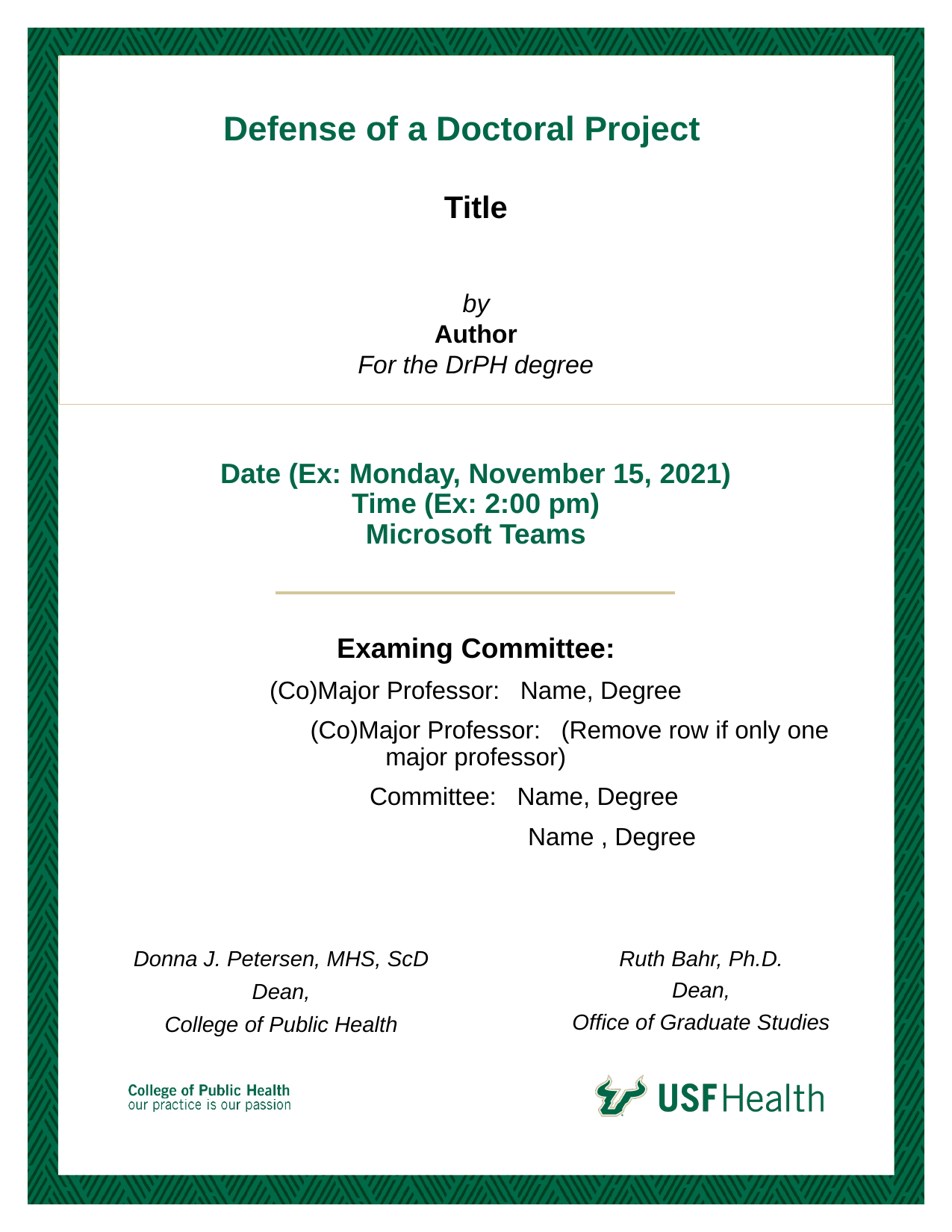

# Defense of a Doctoral Project
Title

by
Author
For the DrPH degree

Date (Ex: Monday, November 15, 2021)
Time (Ex: 2:00 pm)
Microsoft Teams

Examing Committee:
(Co)Major Professor:   Name, Degree
	           (Co)Major Professor:   (Remove row if only one major professor)
              Committee:   Name, Degree
  	     	       Name , Degree

| Donna J. Petersen, MHS, ScD |
| --- |
| Dean, |
| College of Public Health |
| Ruth Bahr, Ph.D. |
| --- |
| Dean, |
| Office of Graduate Studies |